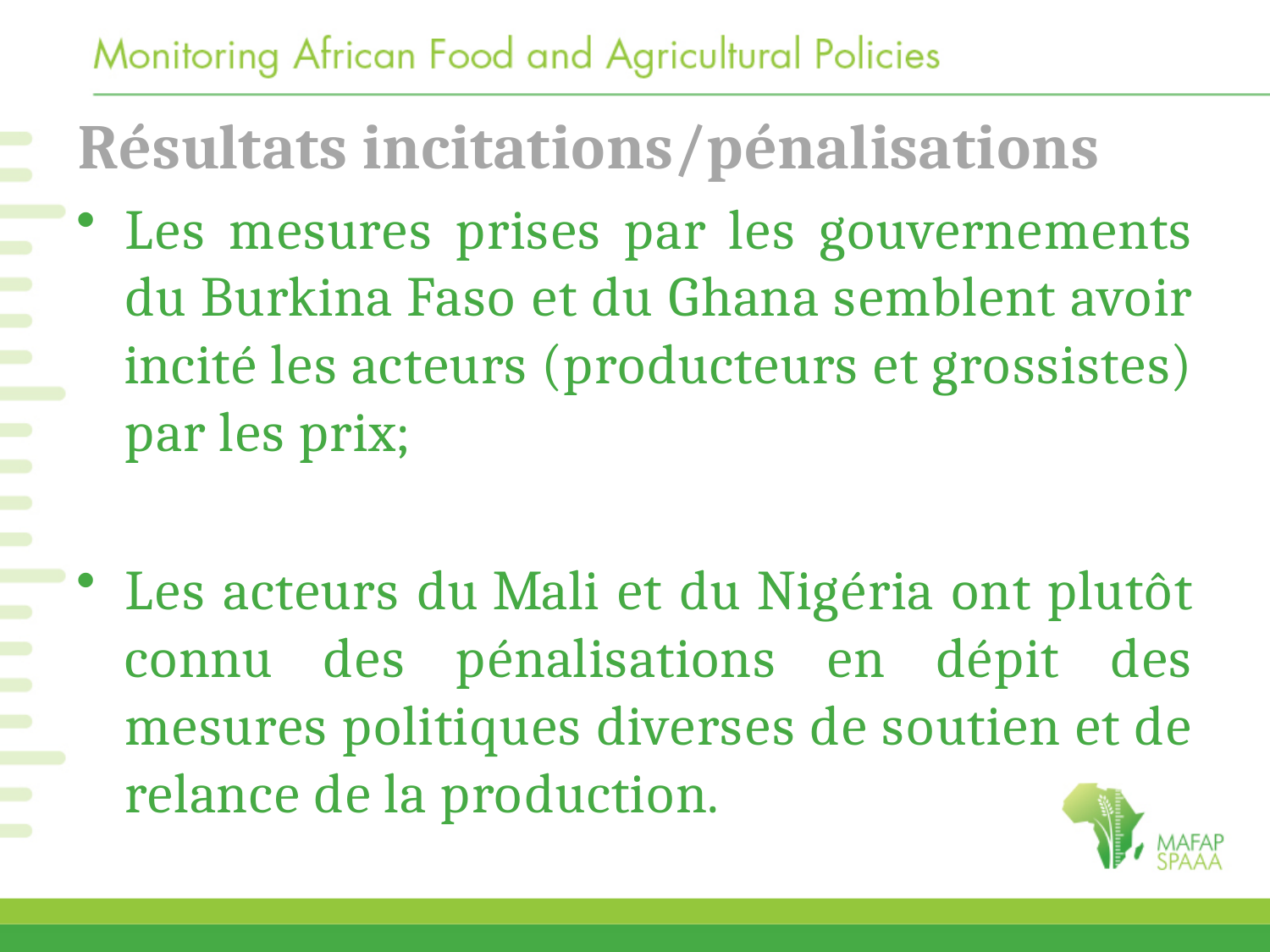

# Résultats incitations/pénalisations
Les mesures prises par les gouvernements du Burkina Faso et du Ghana semblent avoir incité les acteurs (producteurs et grossistes) par les prix;

Les acteurs du Mali et du Nigéria ont plutôt connu des pénalisations en dépit des mesures politiques diverses de soutien et de relance de la production.